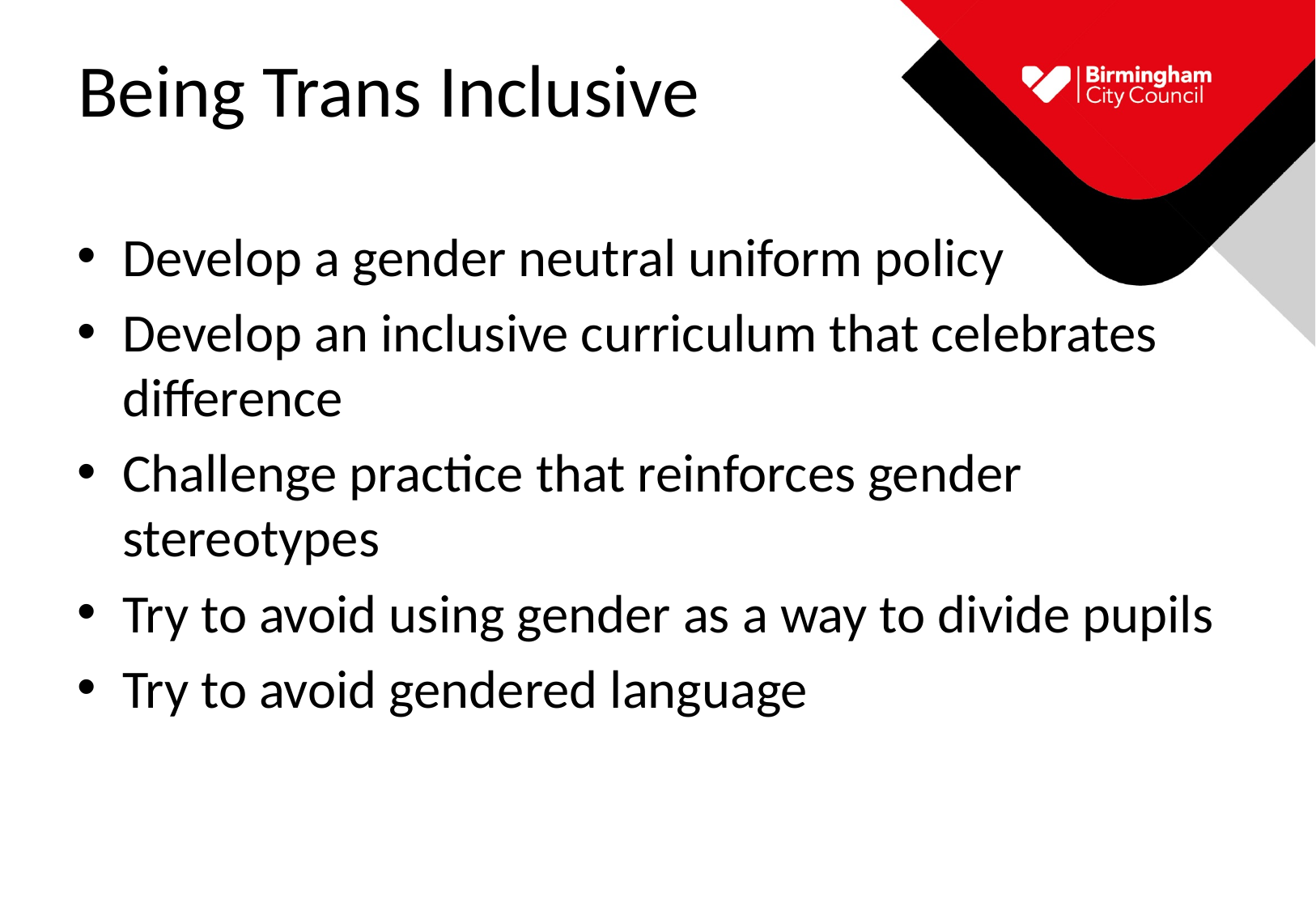

# Being Trans Inclusive
Develop a gender neutral uniform policy
Develop an inclusive curriculum that celebrates difference
Challenge practice that reinforces gender stereotypes
Try to avoid using gender as a way to divide pupils
Try to avoid gendered language